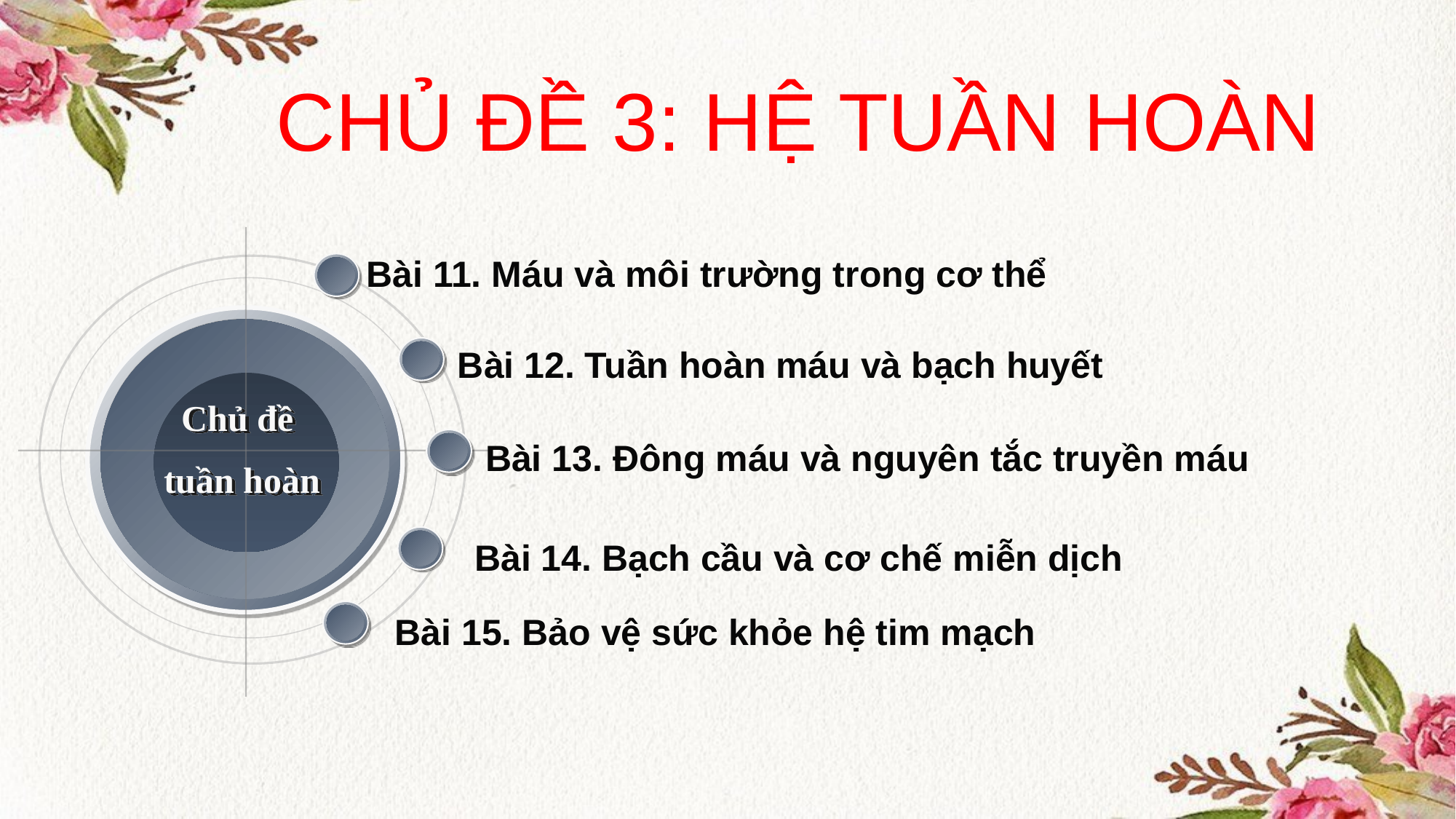

CHỦ ĐỀ 3: HỆ TUẦN HOÀN

 Bài 11. Máu và môi trường trong cơ thể

 Bài 12. Tuần hoàn máu và bạch huyết

Chủ đề
tuần hoàn

 Bài 13. Đông máu và nguyên tắc truyền máu

 Bài 14. Bạch cầu và cơ chế miễn dịch

 Bài 15. Bảo vệ sức khỏe hệ tim mạch